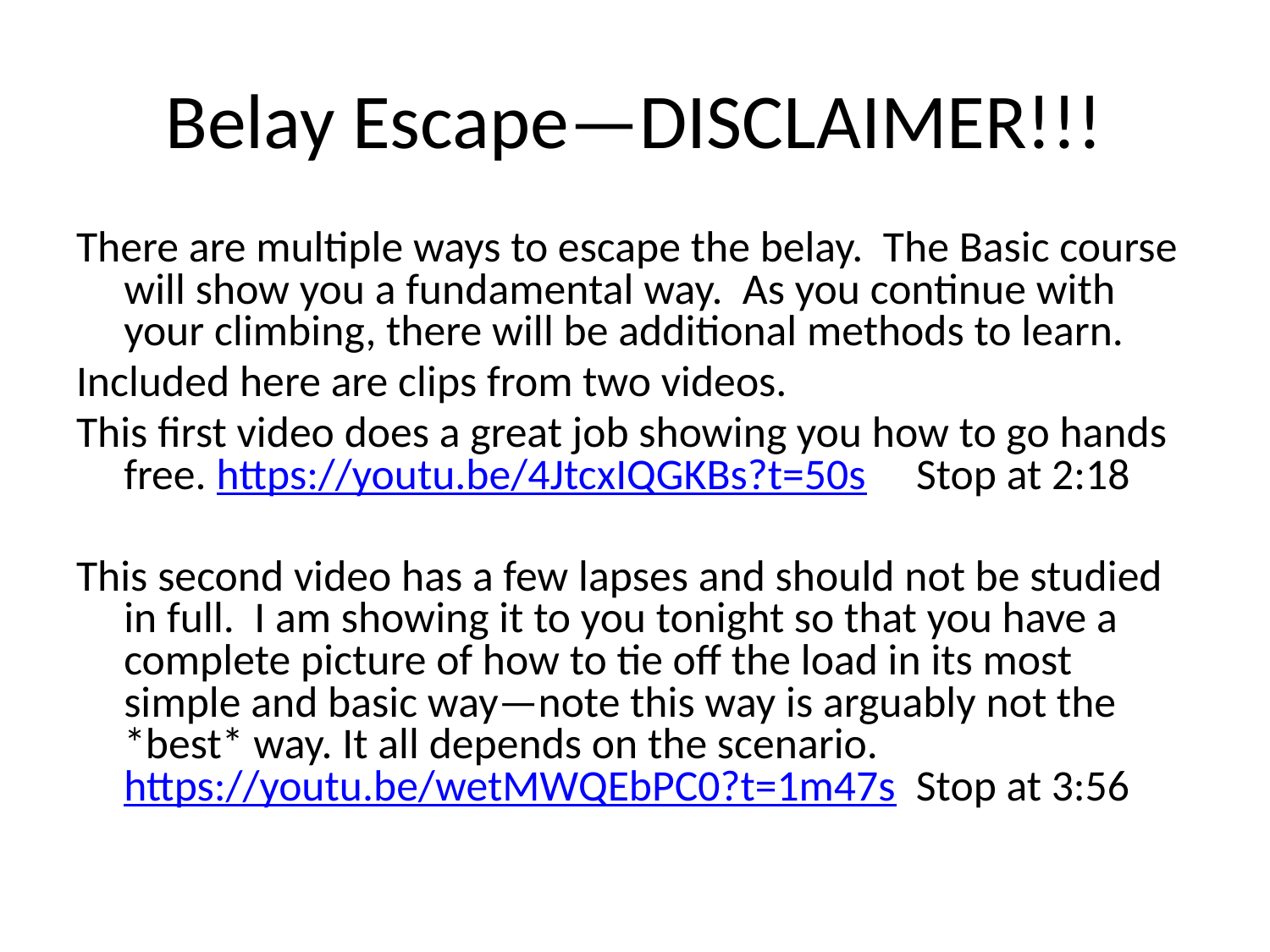

# Belay Escape—DISCLAIMER!!!
There are multiple ways to escape the belay.  The Basic course will show you a fundamental way.  As you continue with your climbing, there will be additional methods to learn.
Included here are clips from two videos.
This first video does a great job showing you how to go hands free. https://youtu.be/4JtcxIQGKBs?t=50s     Stop at 2:18

This second video has a few lapses and should not be studied in full.  I am showing it to you tonight so that you have a complete picture of how to tie off the load in its most simple and basic way—note this way is arguably not the *best* way. It all depends on the scenario. https://youtu.be/wetMWQEbPC0?t=1m47s  Stop at 3:56